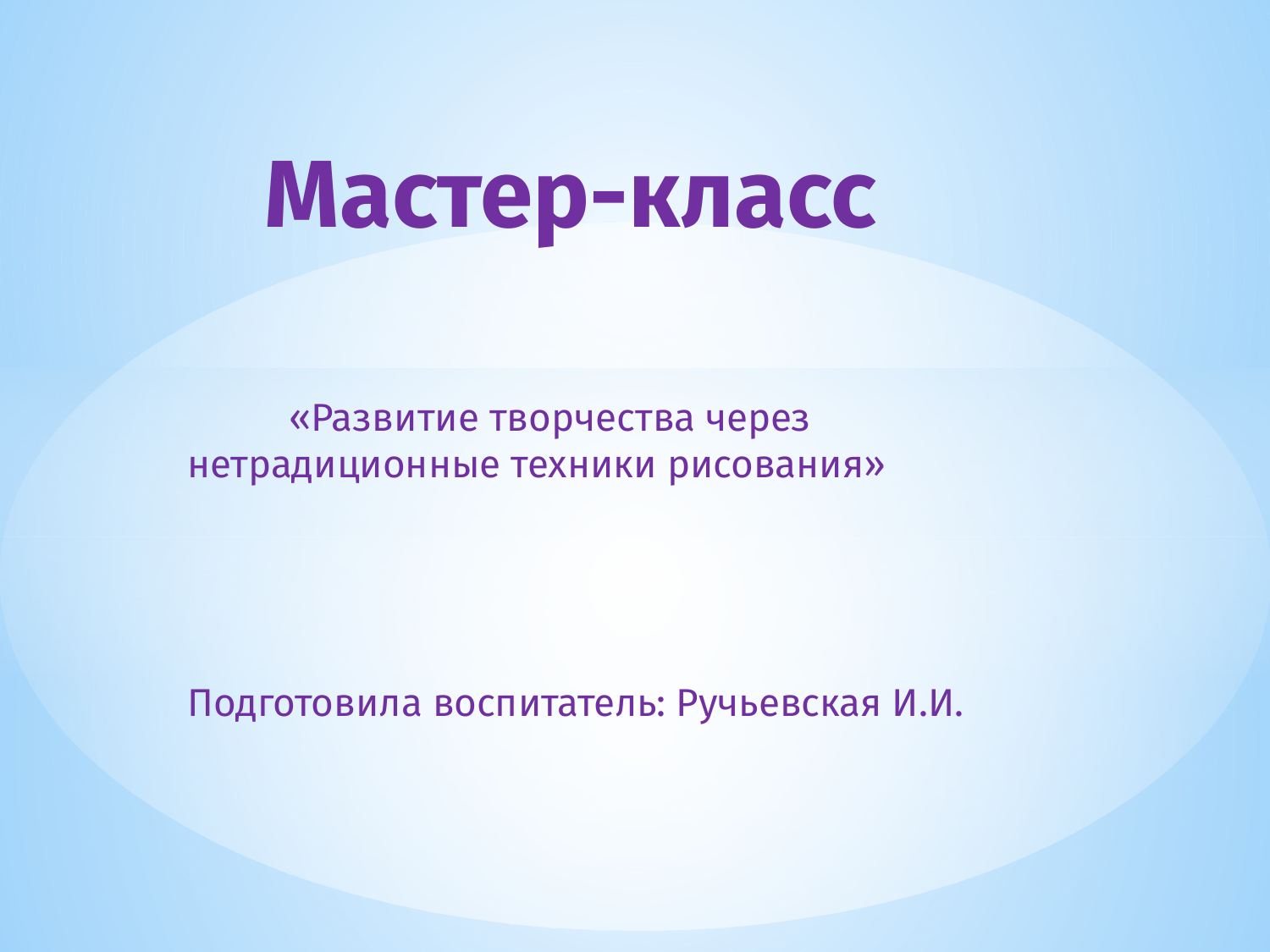

# Мастер-класс
          «Развитие творчества через     нетрадиционные техники рисования»

Подготовила воспитатель: Ручьевская И.И.